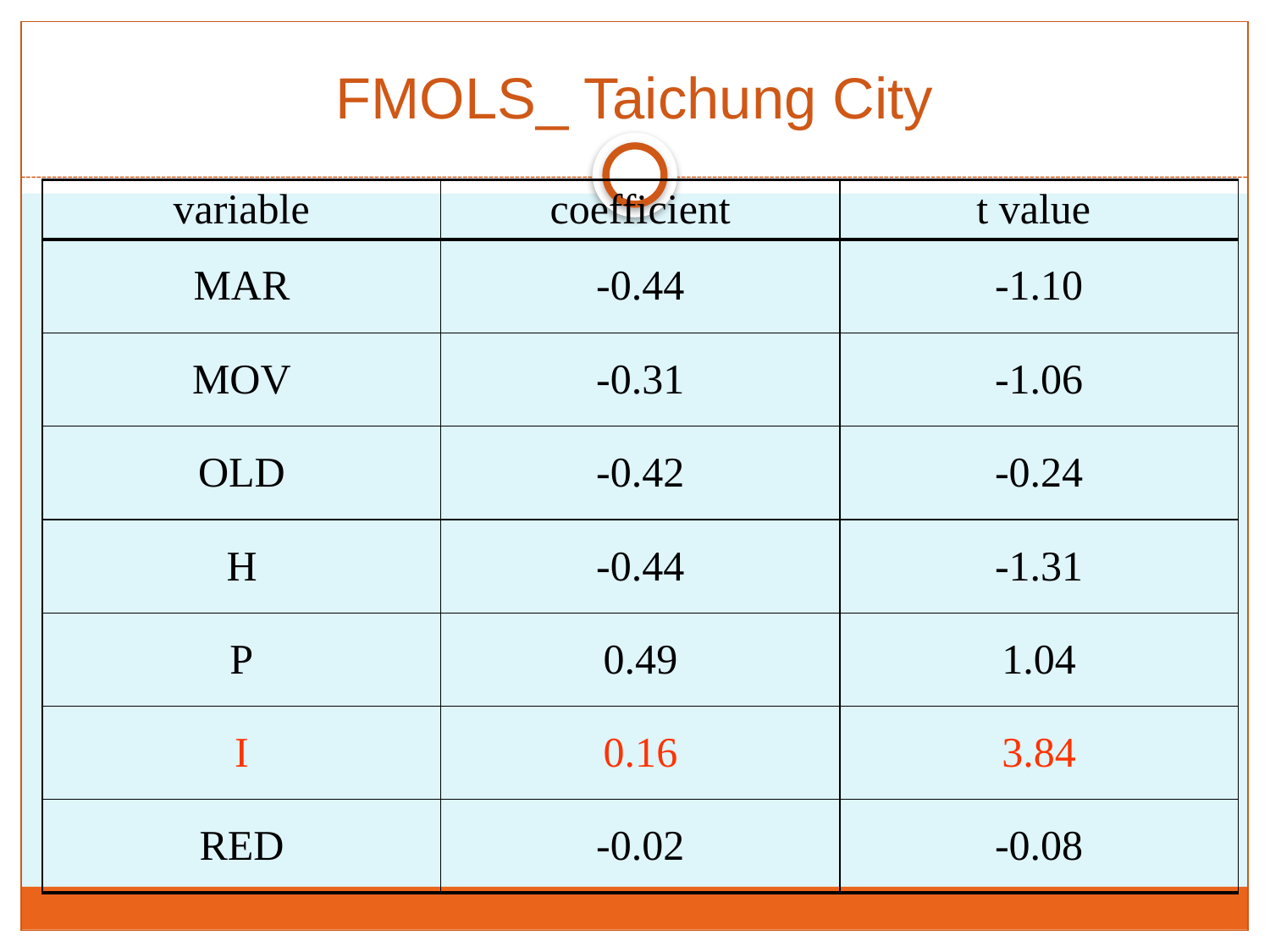

FMOLS_ Taichung City
| variable | coefficient | t value |
| --- | --- | --- |
| MAR | -0.44 | -1.10 |
| MOV | -0.31 | -1.06 |
| OLD | -0.42 | -0.24 |
| H | -0.44 | -1.31 |
| P | 0.49 | 1.04 |
| I | 0.16 | 3.84 |
| RED | -0.02 | -0.08 |